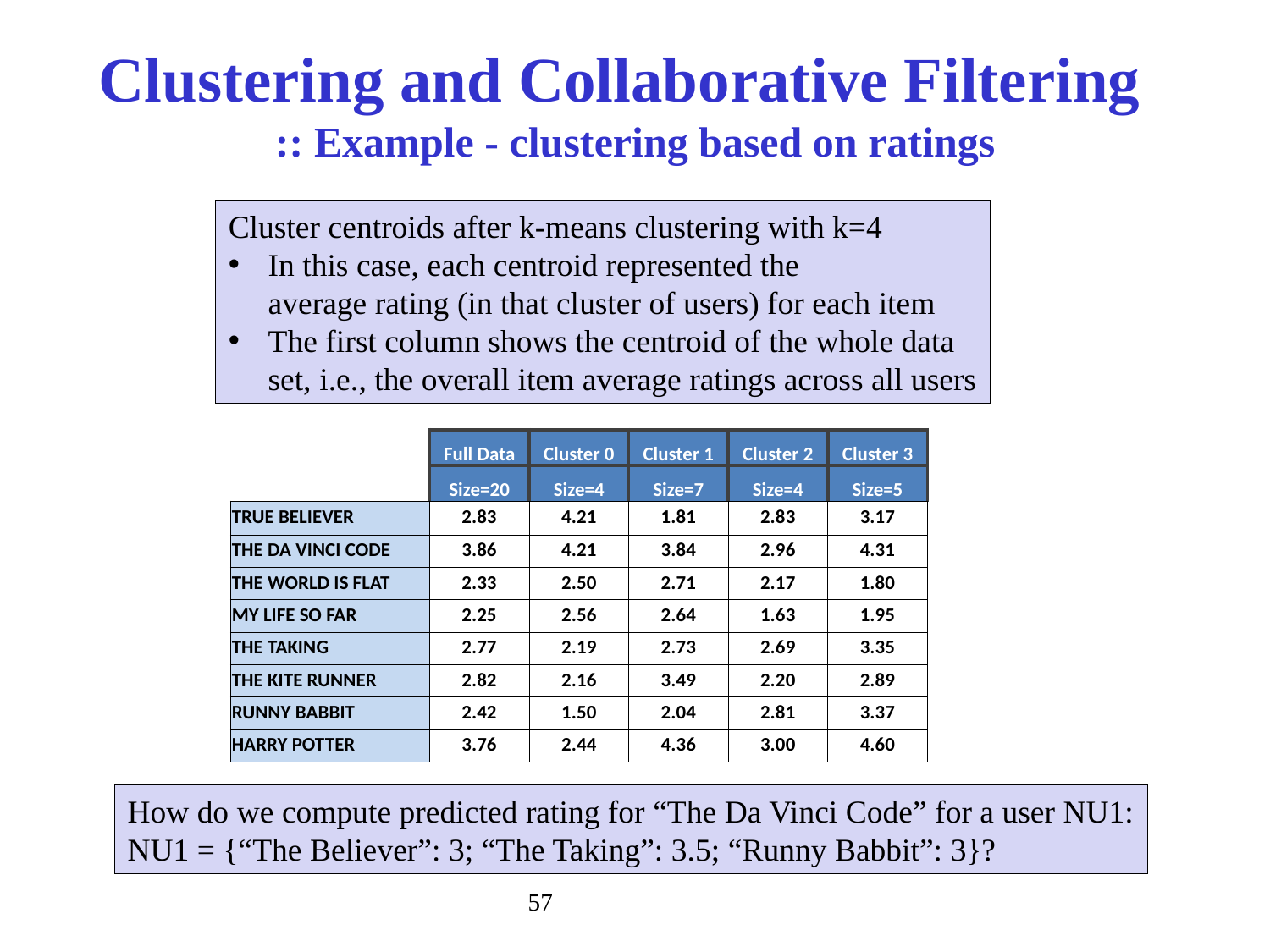

# Clustering and Collaborative Filtering :: Example - clustering based on ratings
Cluster centroids after k-means clustering with k=4
In this case, each centroid represented the
average rating (in that cluster of users) for each item
The first column shows the centroid of the whole data
set, i.e., the overall item average ratings across all users
|  | Full Data | Cluster 0 | Cluster 1 | Cluster 2 | Cluster 3 |
| --- | --- | --- | --- | --- | --- |
|  | Size=20 | Size=4 | Size=7 | Size=4 | Size=5 |
| TRUE BELIEVER | 2.83 | 4.21 | 1.81 | 2.83 | 3.17 |
| THE DA VINCI CODE | 3.86 | 4.21 | 3.84 | 2.96 | 4.31 |
| THE WORLD IS FLAT | 2.33 | 2.50 | 2.71 | 2.17 | 1.80 |
| MY LIFE SO FAR | 2.25 | 2.56 | 2.64 | 1.63 | 1.95 |
| THE TAKING | 2.77 | 2.19 | 2.73 | 2.69 | 3.35 |
| THE KITE RUNNER | 2.82 | 2.16 | 3.49 | 2.20 | 2.89 |
| RUNNY BABBIT | 2.42 | 1.50 | 2.04 | 2.81 | 3.37 |
| HARRY POTTER | 3.76 | 2.44 | 4.36 | 3.00 | 4.60 |
How do we compute predicted rating for “The Da Vinci Code” for a user NU1:
NU1 = {“The Believer”: 3; “The Taking”: 3.5; “Runny Babbit”: 3}?
57